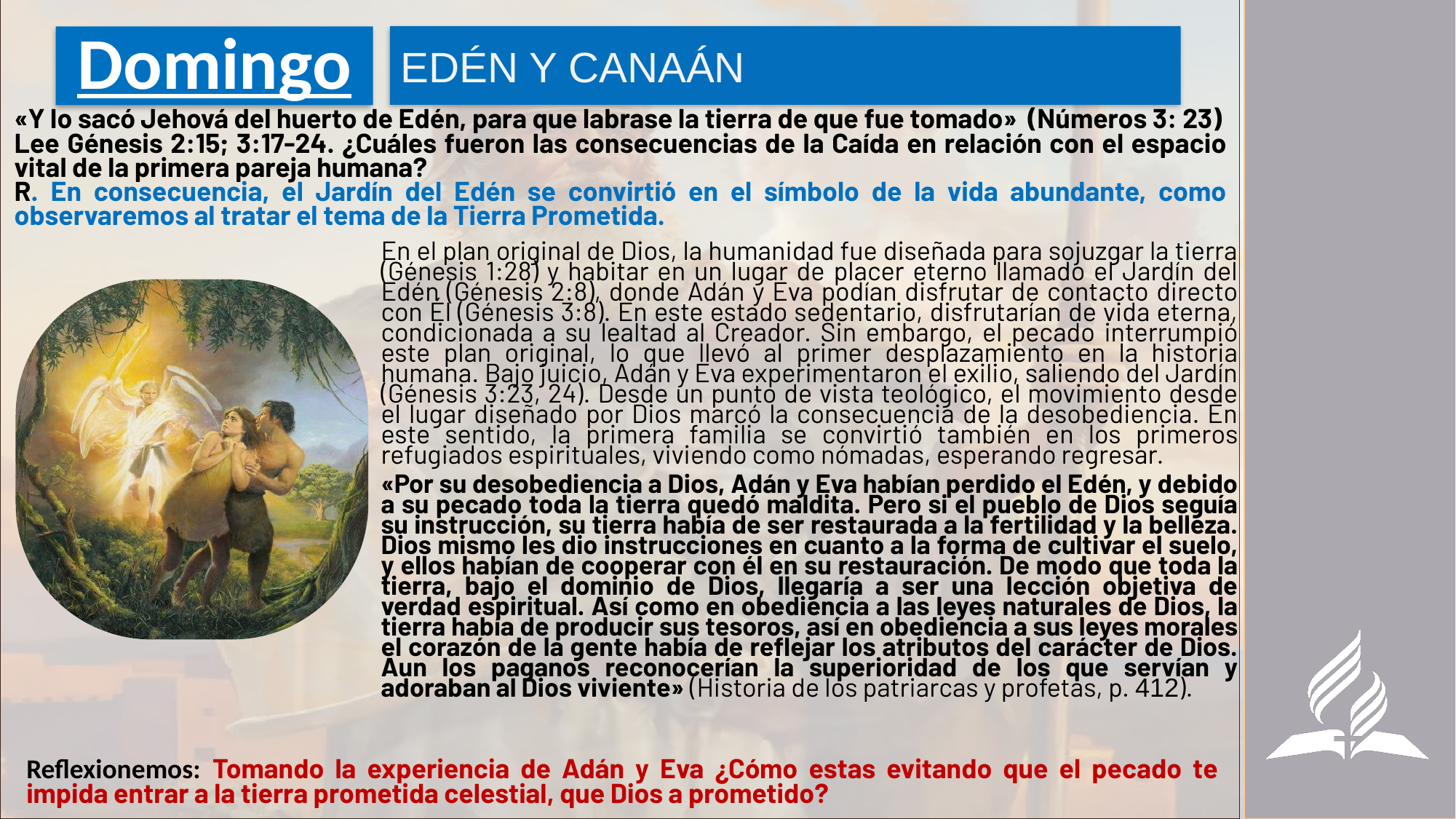

EDÉN Y CANAÁN
# Domingo
«Y lo sacó Jehová del huerto de Edén, para que labrase la tierra de que fue tomado»  (Números 3: 23)
Lee Génesis 2:15; 3:17-24. ¿Cuáles fueron las consecuencias de la Caída en relación con el espacio vital de la primera pareja humana?
R. En consecuencia, el Jardín del Edén se convirtió en el símbolo de la vida abundante, como observaremos al tratar el tema de la Tierra Prometida.
En el plan original de Dios, la humanidad fue diseñada para sojuzgar la tierra (Génesis 1:28) y habitar en un lugar de placer eterno llamado el Jardín del Edén (Génesis 2:8), donde Adán y Eva podían disfrutar de contacto directo con Él (Génesis 3:8). En este estado sedentario, disfrutarían de vida eterna, condicionada a su lealtad al Creador. Sin embargo, el pecado interrumpió este plan original, lo que llevó al primer desplazamiento en la historia humana. Bajo juicio, Adán y Eva experimentaron el exilio, saliendo del Jardín (Génesis 3:23, 24). Desde un punto de vista teológico, el movimiento desde el lugar diseñado por Dios marcó la consecuencia de la desobediencia. En este sentido, la primera familia se convirtió también en los primeros refugiados espirituales, viviendo como nómadas, esperando regresar.
«Por su desobediencia a Dios, Adán y Eva habían perdido el Edén, y debido a su pecado toda la tierra quedó maldita. Pero si el pueblo de Dios seguía su instrucción, su tierra había de ser restaurada a la fertilidad y la belleza. Dios mismo les dio instrucciones en cuanto a la forma de cultivar el suelo, y ellos habían de cooperar con él en su restauración. De modo que toda la tierra, bajo el dominio de Dios, llegaría a ser una lección objetiva de verdad espiritual. Así como en obediencia a las leyes naturales de Dios, la tierra había de producir sus tesoros, así en obediencia a sus leyes morales el corazón de la gente había de reflejar los atributos del carácter de Dios. Aun los paganos reconocerían la superioridad de los que servían y adoraban al Dios viviente» (Historia de los patriarcas y profetas, p. 412).

Reflexionemos: Tomando la experiencia de Adán y Eva ¿Cómo estas evitando que el pecado te impida entrar a la tierra prometida celestial, que Dios a prometido?